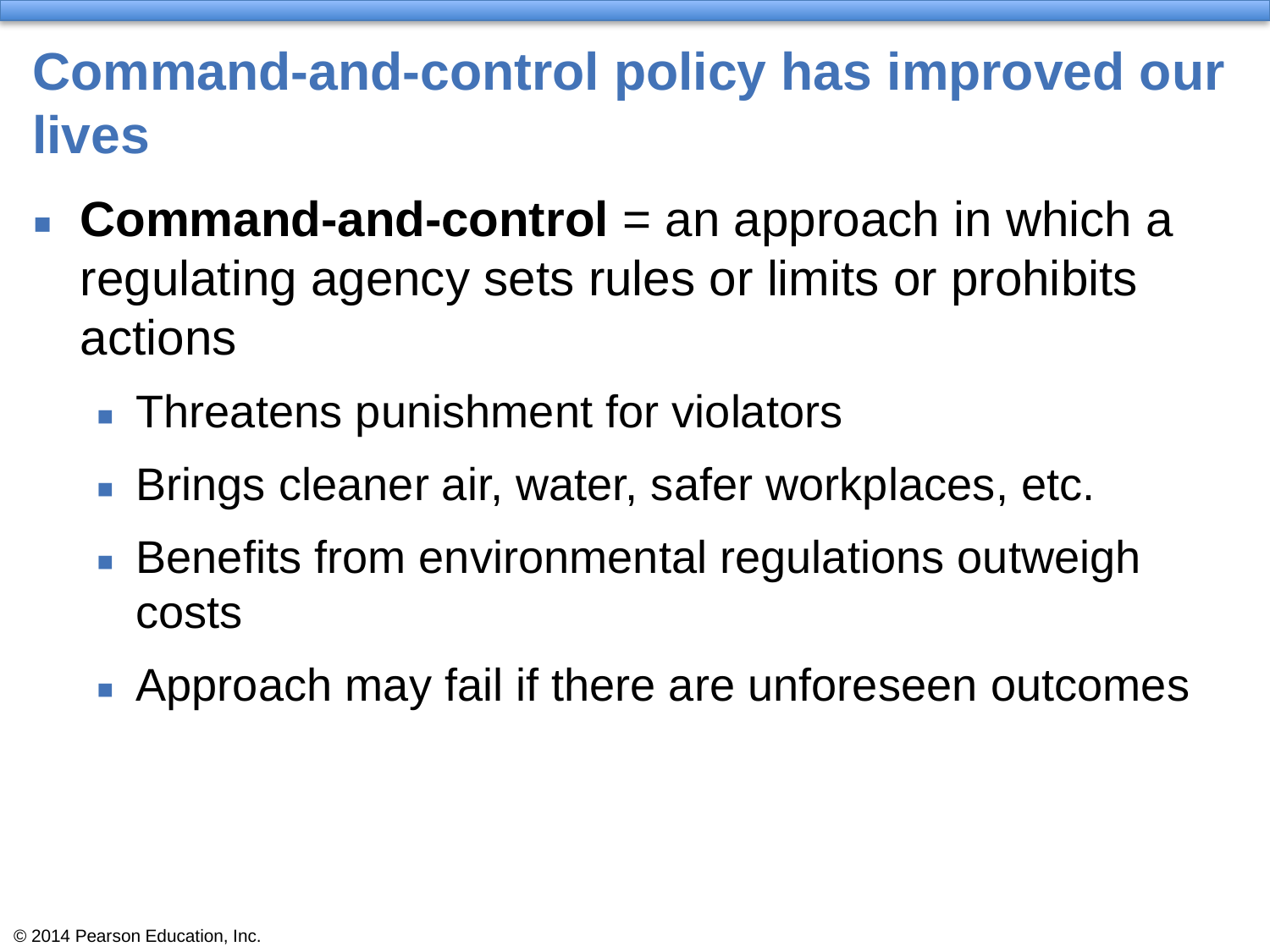

# Command-and-control policy has improved our lives
Command-and-control = an approach in which a regulating agency sets rules or limits or prohibits actions
Threatens punishment for violators
Brings cleaner air, water, safer workplaces, etc.
Benefits from environmental regulations outweigh costs
Approach may fail if there are unforeseen outcomes